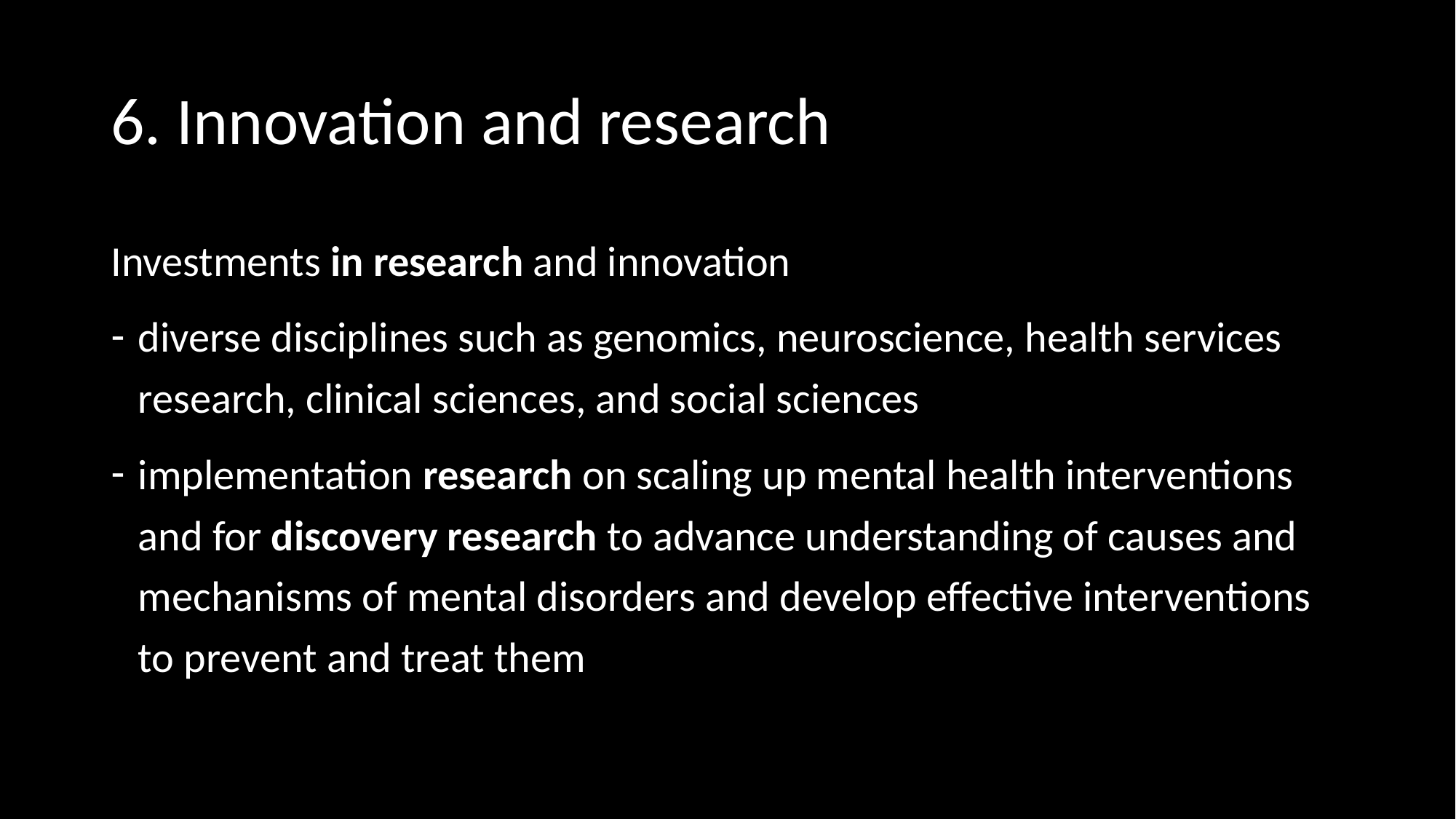

# 6. Innovation and research
Investments in research and innovation
diverse disciplines such as genomics, neuroscience, health services research, clinical sciences, and social sciences
implementation research on scaling up mental health interventions and for discovery research to advance understanding of causes and mechanisms of mental disorders and develop effective interventions to prevent and treat them